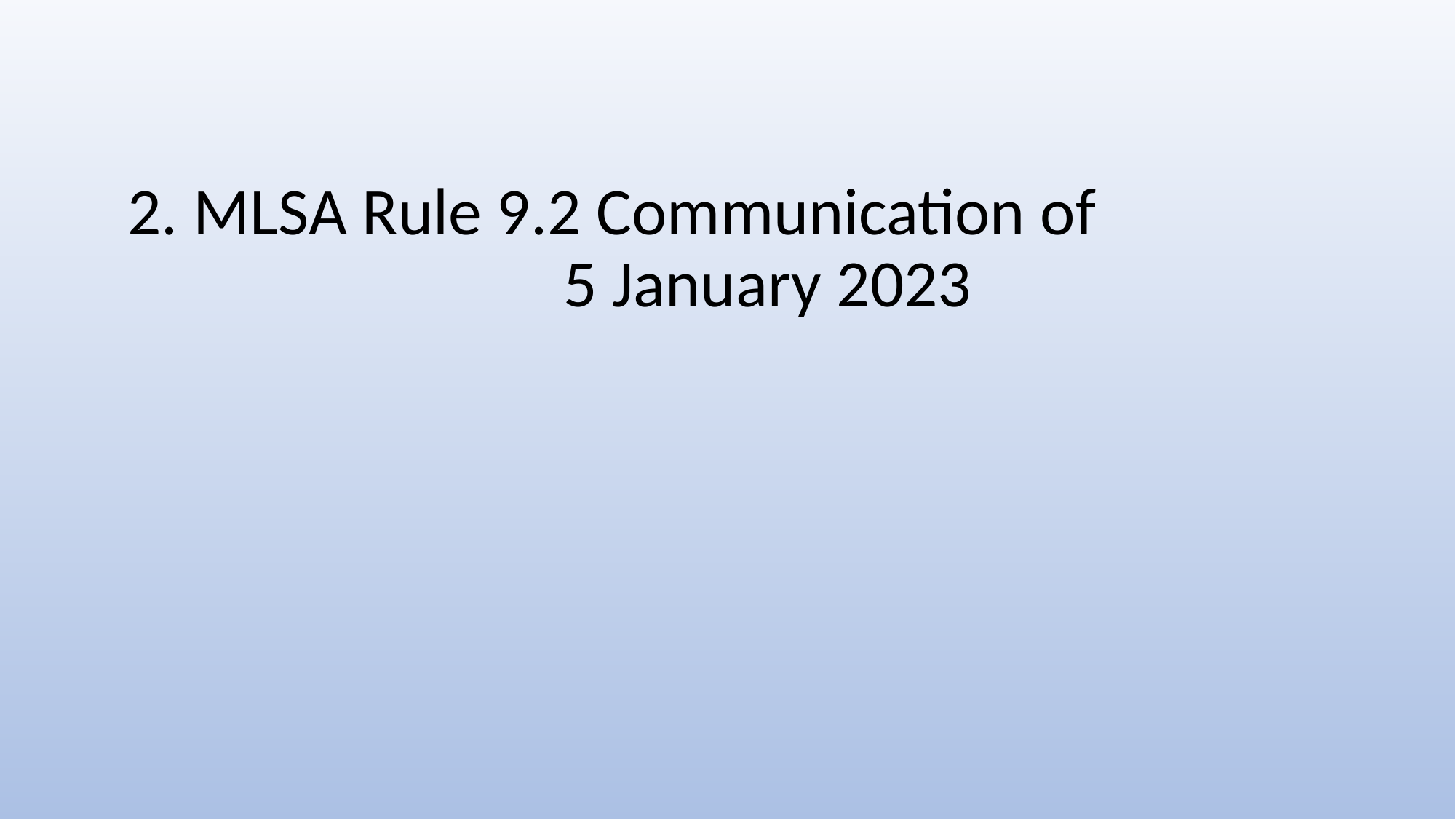

# 2. MLSA Rule 9.2 Communication of                  5 January 2023